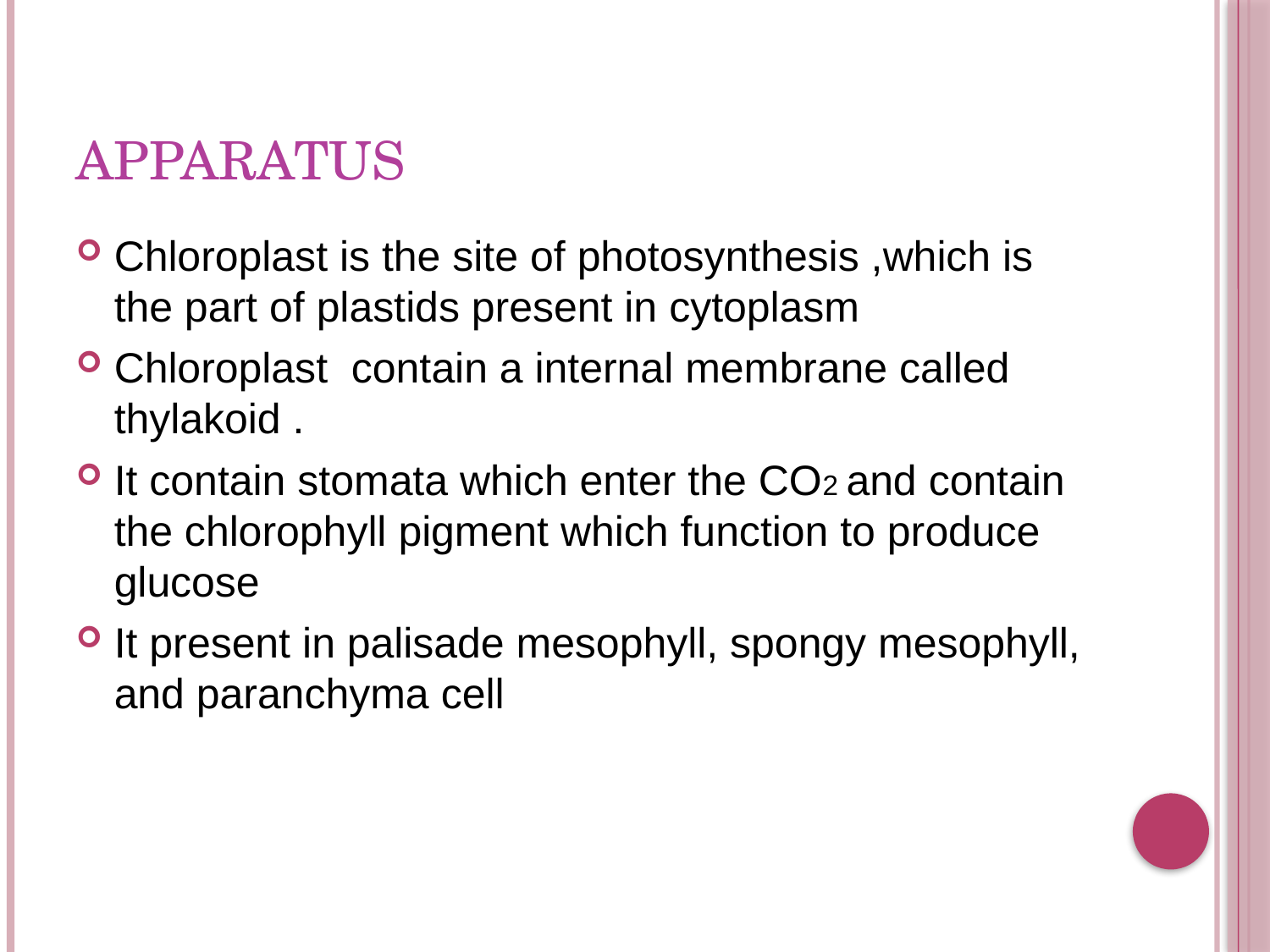

# apparatus
Chloroplast is the site of photosynthesis ,which is the part of plastids present in cytoplasm
Chloroplast  contain a internal membrane called thylakoid .
It contain stomata which enter the CO2 and contain the chlorophyll pigment which function to produce glucose
It present in palisade mesophyll, spongy mesophyll, and paranchyma cell